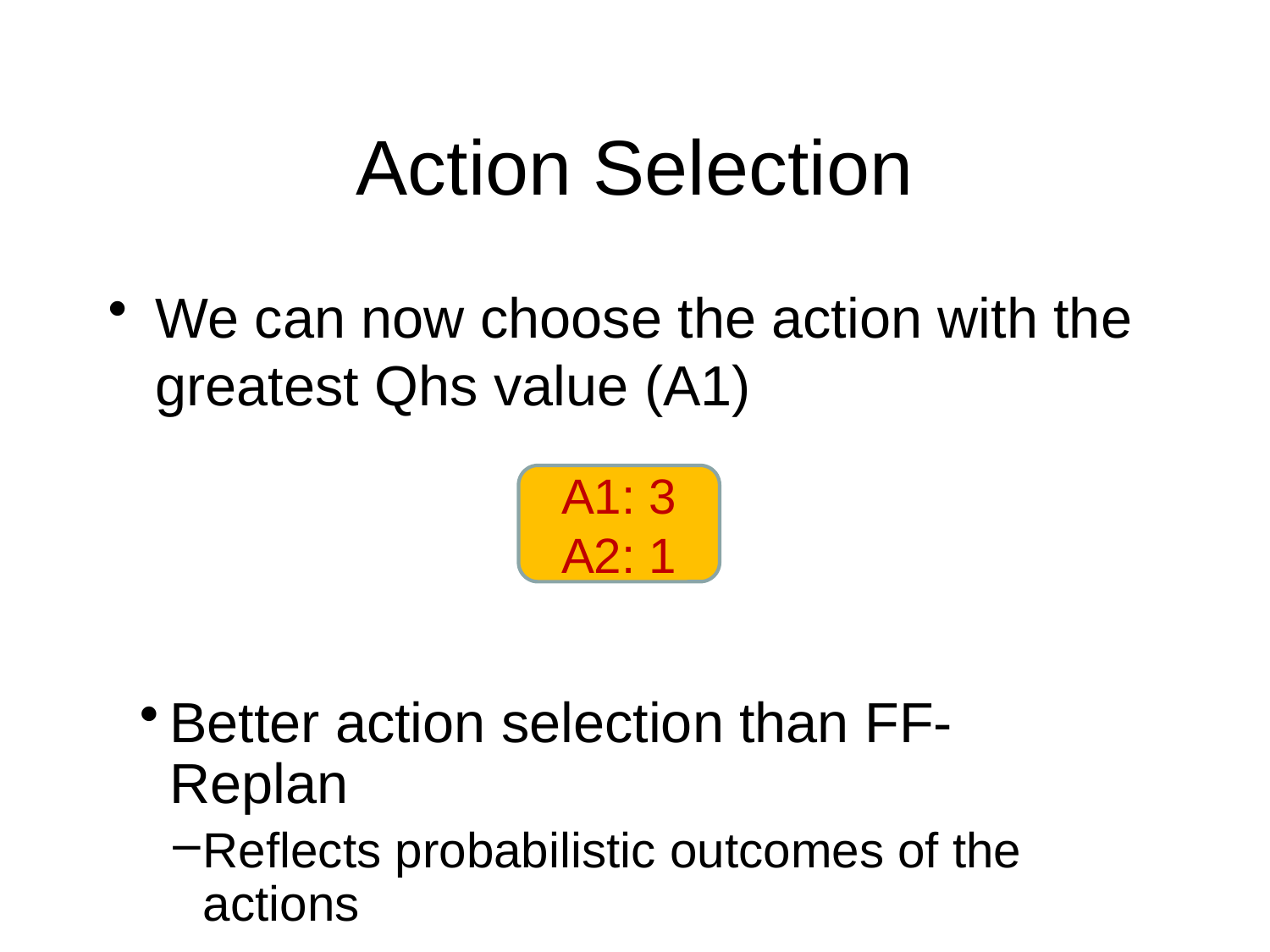

# Action Selection
We can now choose the action with the greatest Qhs value (A1)
A1: 3
A2: 1
Better action selection than FF-Replan
Reflects probabilistic outcomes of the actions